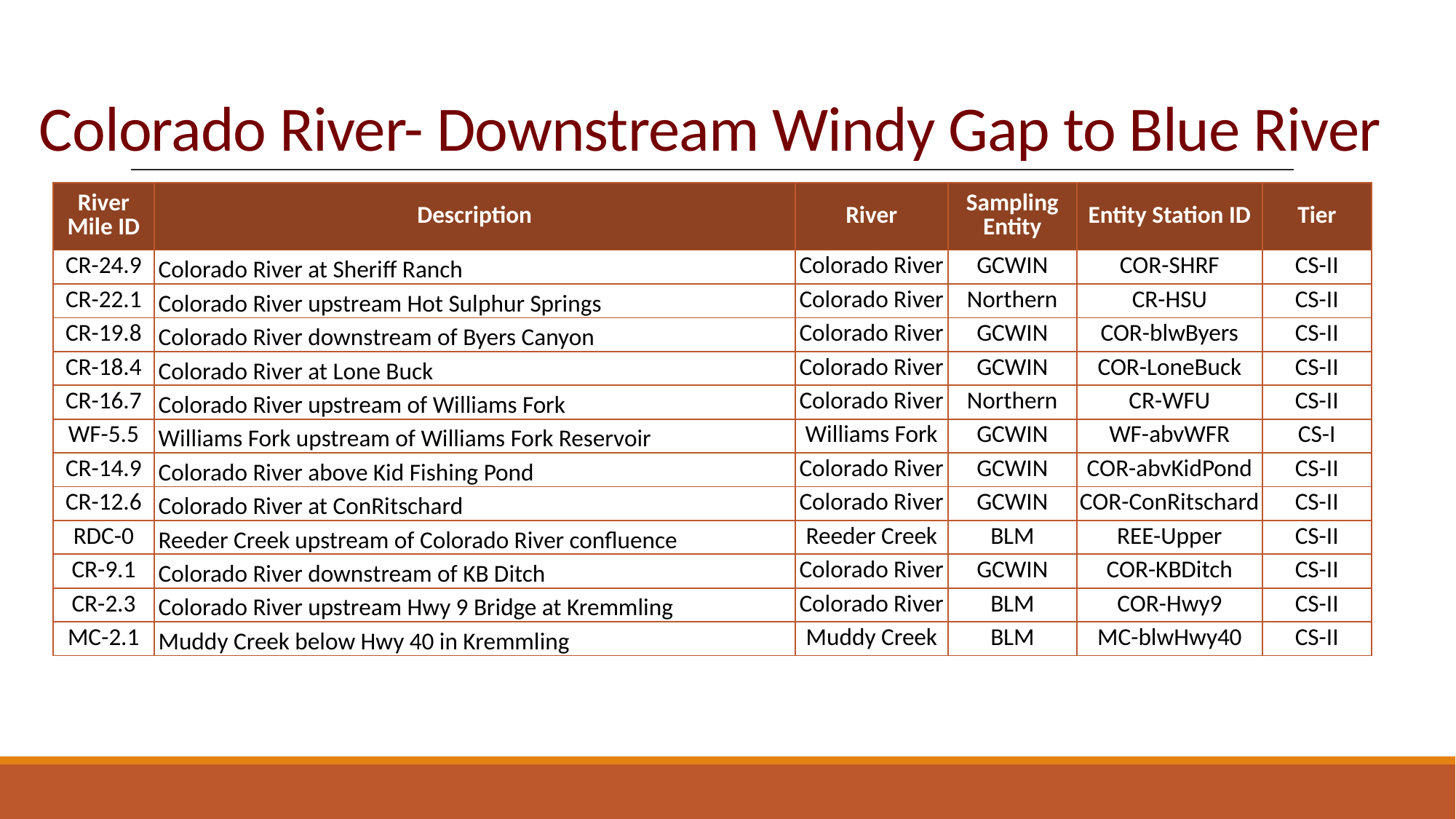

# Colorado River- Downstream Windy Gap to Blue River
| River Mile ID | Description | River | Sampling Entity | Entity Station ID | Tier |
| --- | --- | --- | --- | --- | --- |
| CR-24.9 | Colorado River at Sheriff Ranch | Colorado River | GCWIN | COR-SHRF | CS-II |
| CR-22.1 | Colorado River upstream Hot Sulphur Springs | Colorado River | Northern | CR-HSU | CS-II |
| CR-19.8 | Colorado River downstream of Byers Canyon | Colorado River | GCWIN | COR-blwByers | CS-II |
| CR-18.4 | Colorado River at Lone Buck | Colorado River | GCWIN | COR-LoneBuck | CS-II |
| CR-16.7 | Colorado River upstream of Williams Fork | Colorado River | Northern | CR-WFU | CS-II |
| WF-5.5 | Williams Fork upstream of Williams Fork Reservoir | Williams Fork | GCWIN | WF-abvWFR | CS-I |
| CR-14.9 | Colorado River above Kid Fishing Pond | Colorado River | GCWIN | COR-abvKidPond | CS-II |
| CR-12.6 | Colorado River at ConRitschard | Colorado River | GCWIN | COR-ConRitschard | CS-II |
| RDC-0 | Reeder Creek upstream of Colorado River confluence | Reeder Creek | BLM | REE-Upper | CS-II |
| CR-9.1 | Colorado River downstream of KB Ditch | Colorado River | GCWIN | COR-KBDitch | CS-II |
| CR-2.3 | Colorado River upstream Hwy 9 Bridge at Kremmling | Colorado River | BLM | COR-Hwy9 | CS-II |
| MC-2.1 | Muddy Creek below Hwy 40 in Kremmling | Muddy Creek | BLM | MC-blwHwy40 | CS-II |